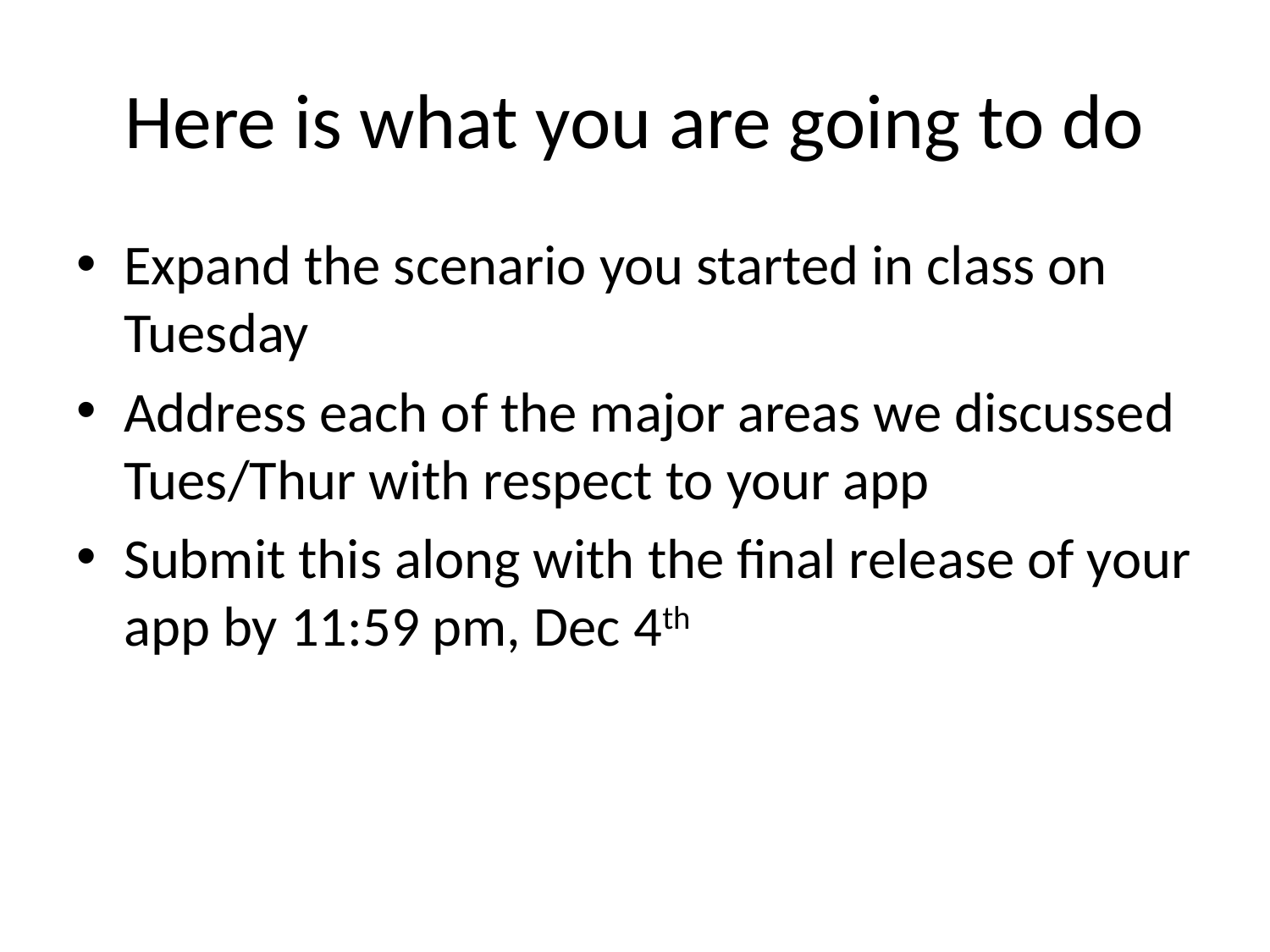

# Here is what you are going to do
Expand the scenario you started in class on Tuesday
Address each of the major areas we discussed Tues/Thur with respect to your app
Submit this along with the final release of your app by 11:59 pm, Dec 4th